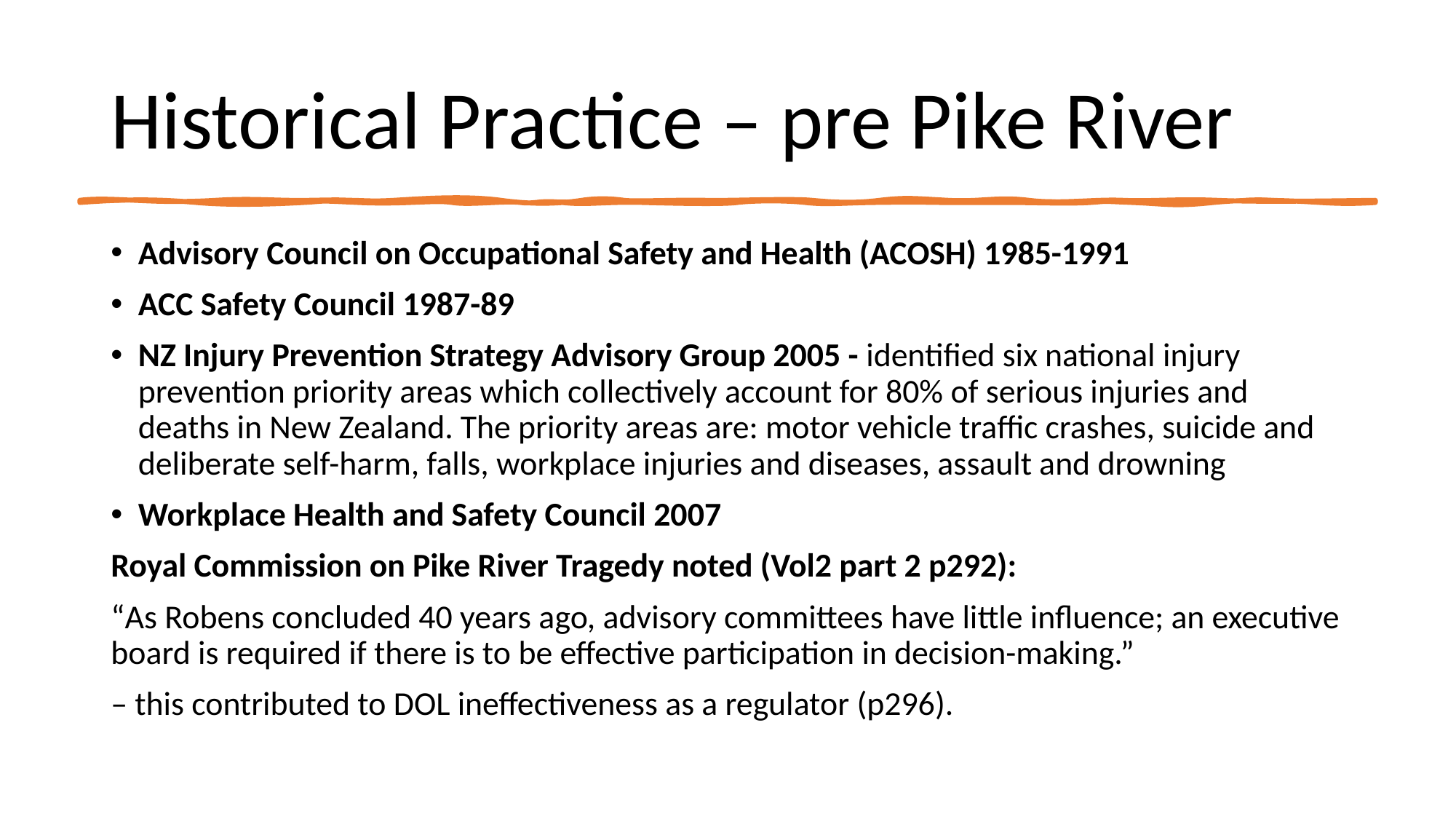

# Historical Practice – pre Pike River

Advisory Council on Occupational Safety and Health (ACOSH) 1985-1991
ACC Safety Council 1987-89
NZ Injury Prevention Strategy Advisory Group 2005 - identified six national injury prevention priority areas which collectively account for 80% of serious injuries and deaths in New Zealand. The priority areas are: motor vehicle traffic crashes, suicide and deliberate self-harm, falls, workplace injuries and diseases, assault and drowning
Workplace Health and Safety Council 2007
Royal Commission on Pike River Tragedy noted (Vol2 part 2 p292):
“As Robens concluded 40 years ago, advisory committees have little influence; an executive board is required if there is to be effective participation in decision-making.”
– this contributed to DOL ineffectiveness as a regulator (p296).